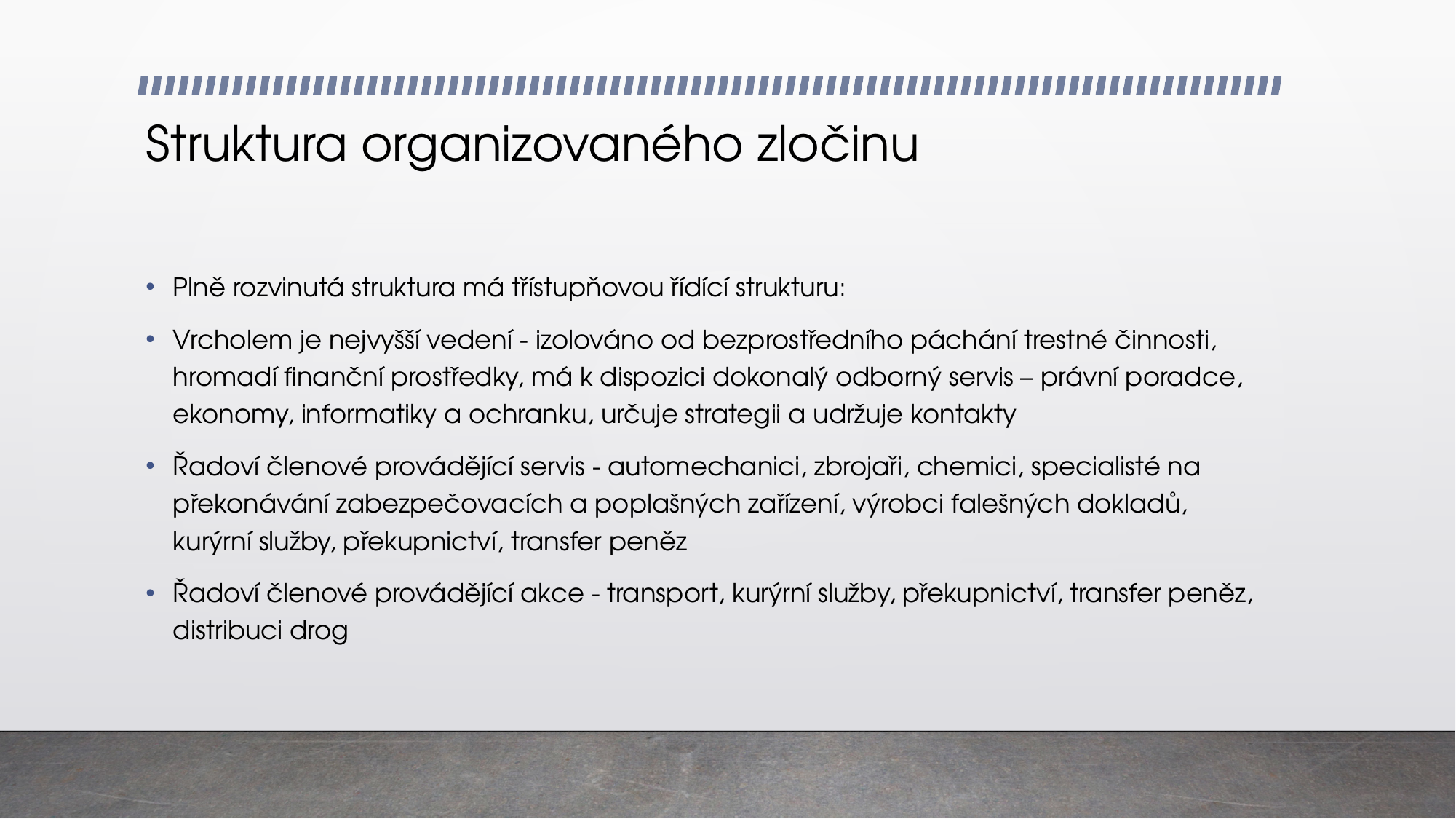

# Struktura organizovaného zločinu
Plně rozvinutá struktura má třístupňovou řídící strukturu:
Vrcholem je nejvyšší vedení - izolováno od bezprostředního páchání trestné činnosti, hromadí finanční prostředky, má k dispozici dokonalý odborný servis – právní poradce, ekonomy, informatiky a ochranku, určuje strategii a udržuje kontakty
Řadoví členové provádějící servis - automechanici, zbrojaři, chemici, specialisté na překonávání zabezpečovacích a poplašných zařízení, výrobci falešných dokladů, kurýrní služby, překupnictví, transfer peněz
Řadoví členové provádějící akce - transport, kurýrní služby, překupnictví, transfer peněz, distribuci drog